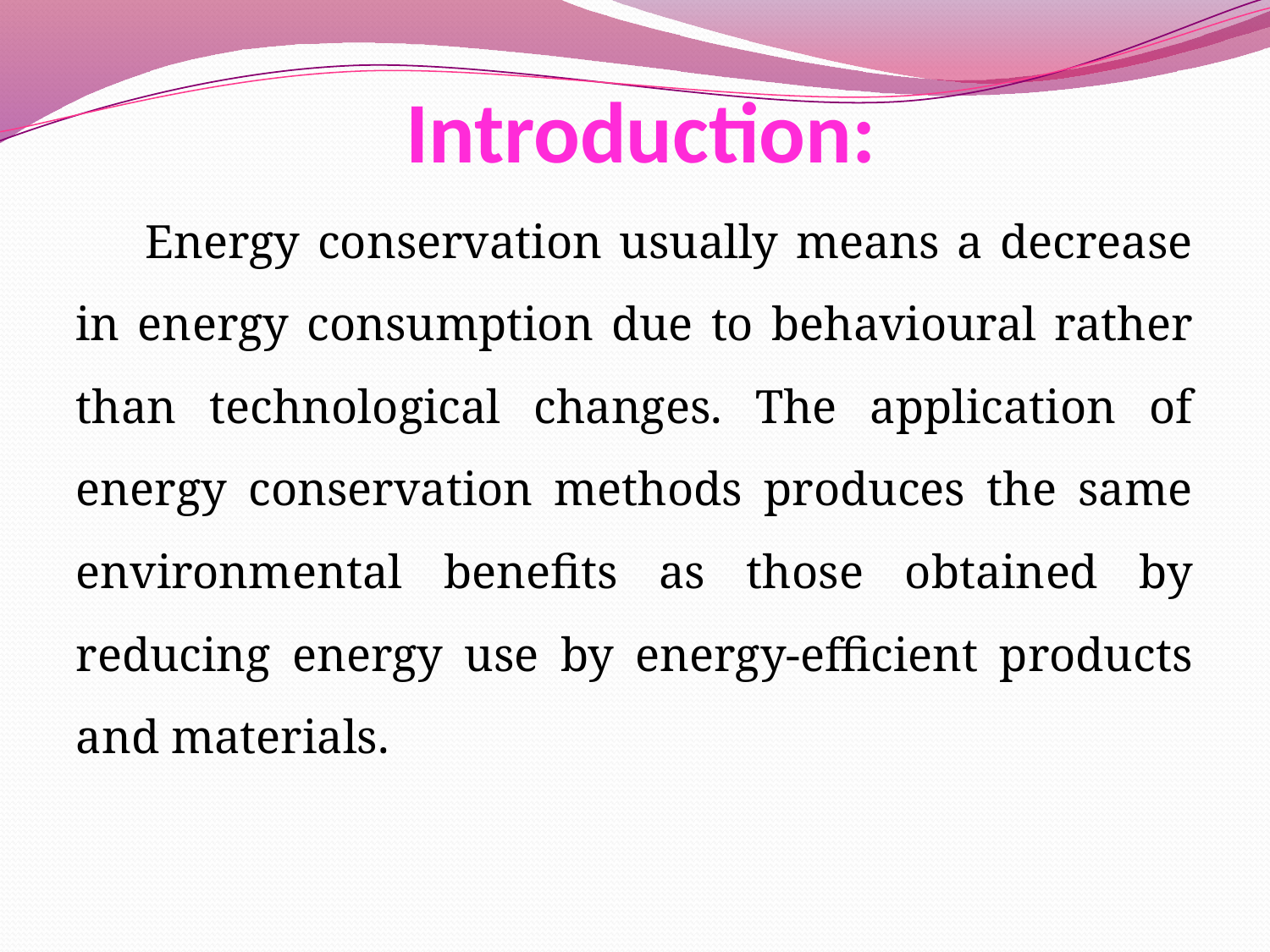

# Introduction:
    Energy conservation usually means a decrease in energy consumption due to behavioural rather than technological changes. The application of energy conservation methods produces the same environmental benefits as those obtained by reducing energy use by energy-efficient products and materials.